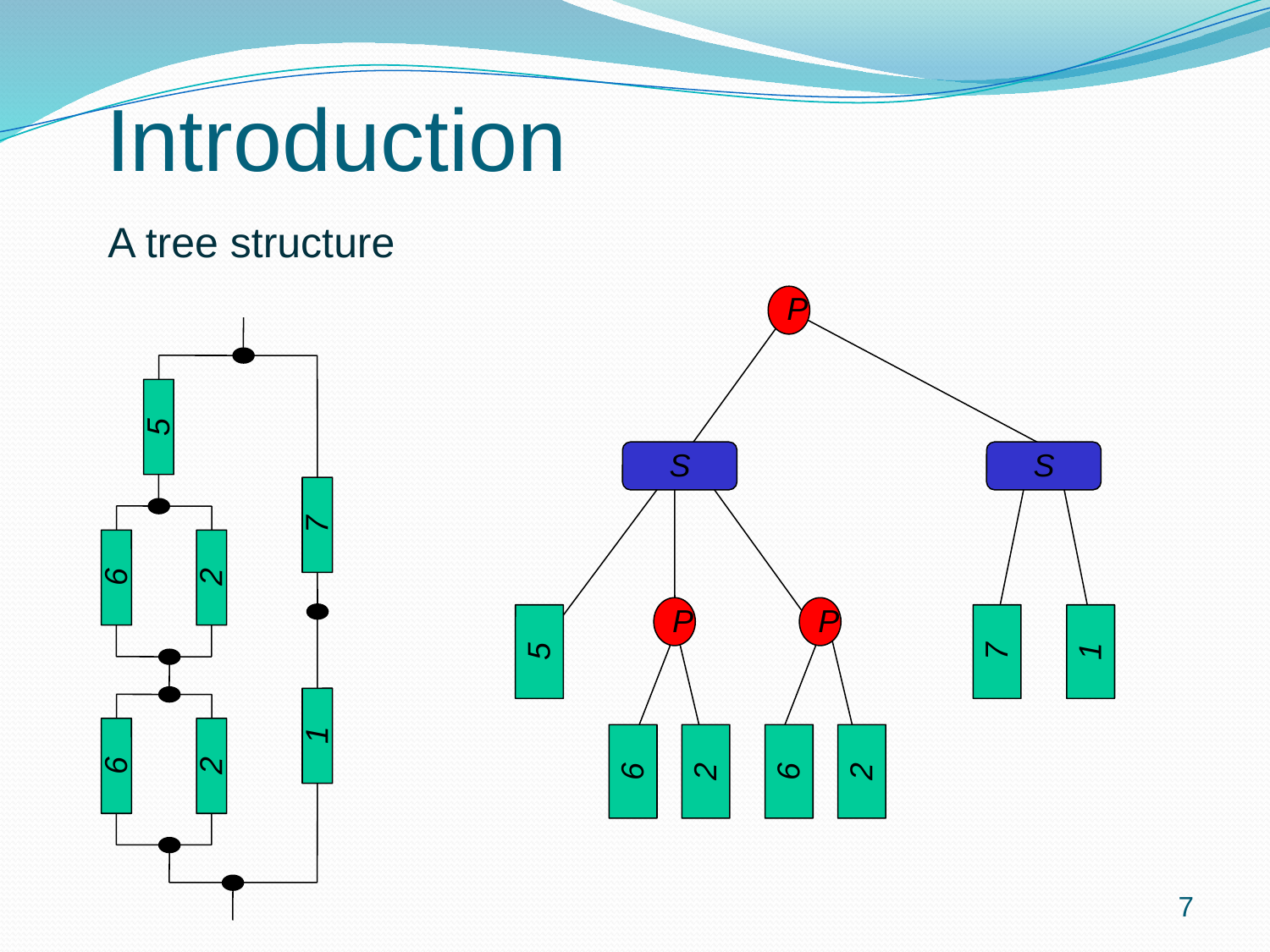

Introduction

A tree structure

P

S

S

5

P

P

7

1

6

2

6

2

5

7

6

2

1

6

2

7